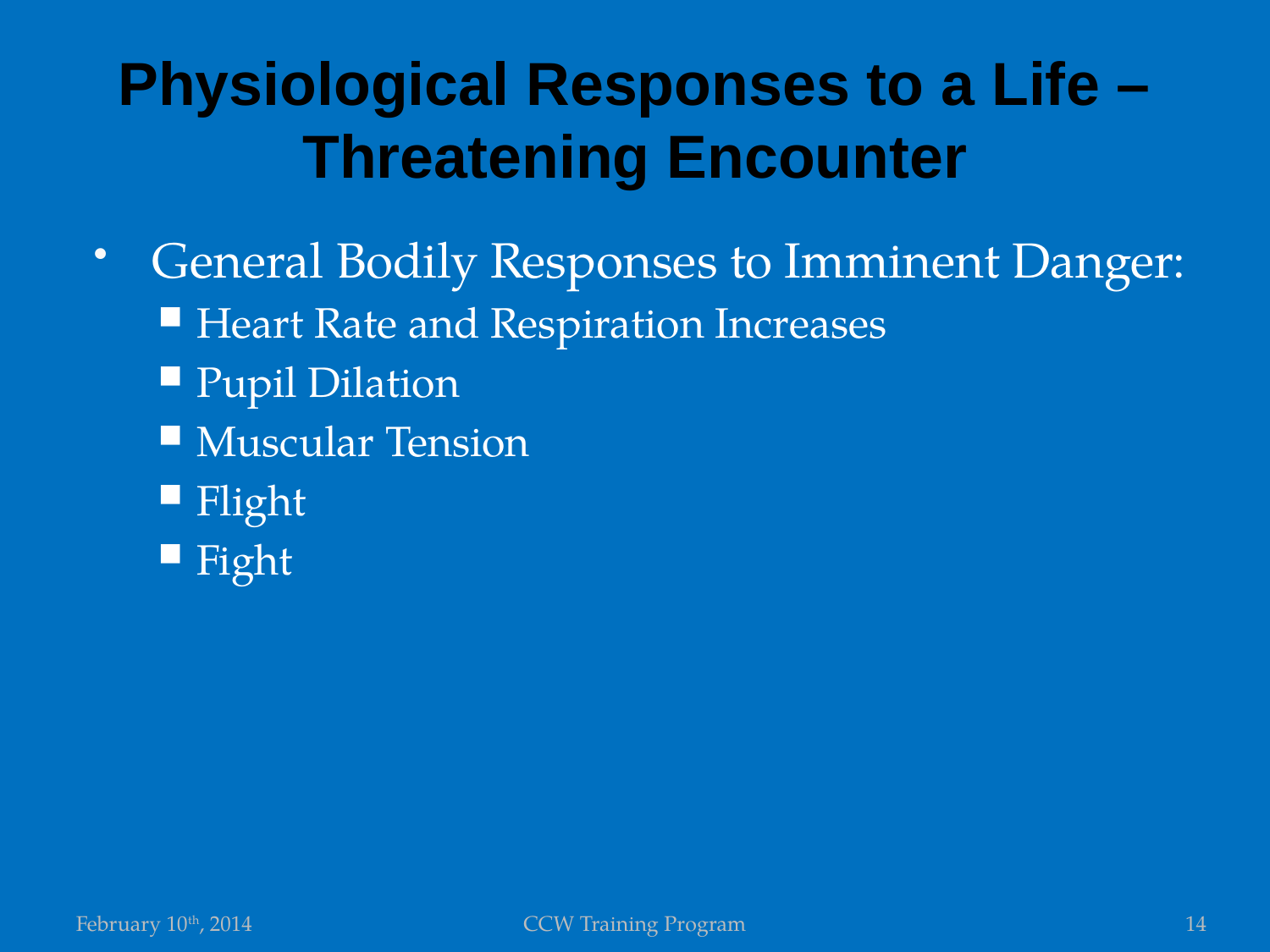

# Physiological Responses to a Life – Threatening Encounter
General Bodily Responses to Imminent Danger:
Heart Rate and Respiration Increases
Pupil Dilation
Muscular Tension
Flight
Fight

February 10th, 2014
CCW Training Program
14